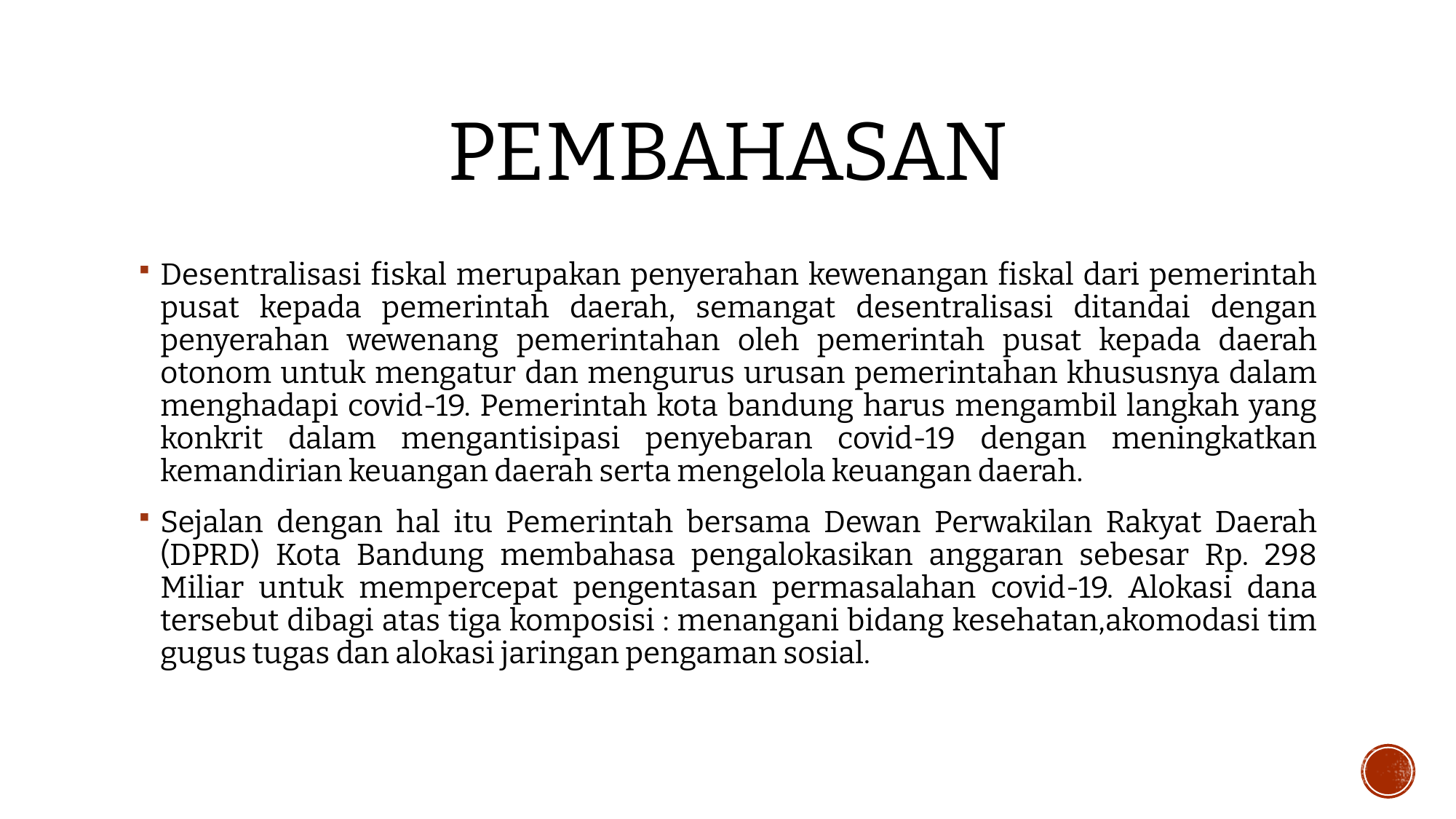

# PEMBAHASAN
Desentralisasi fiskal merupakan penyerahan kewenangan fiskal dari pemerintah pusat kepada pemerintah daerah, semangat desentralisasi ditandai dengan penyerahan wewenang pemerintahan oleh pemerintah pusat kepada daerah otonom untuk mengatur dan mengurus urusan pemerintahan khususnya dalam menghadapi covid-19. Pemerintah kota bandung harus mengambil langkah yang konkrit dalam mengantisipasi penyebaran covid-19 dengan meningkatkan kemandirian keuangan daerah serta mengelola keuangan daerah.
Sejalan dengan hal itu Pemerintah bersama Dewan Perwakilan Rakyat Daerah (DPRD) Kota Bandung membahasa pengalokasikan anggaran sebesar Rp. 298 Miliar untuk mempercepat pengentasan permasalahan covid-19. Alokasi dana tersebut dibagi atas tiga komposisi : menangani bidang kesehatan,akomodasi tim gugus tugas dan alokasi jaringan pengaman sosial.